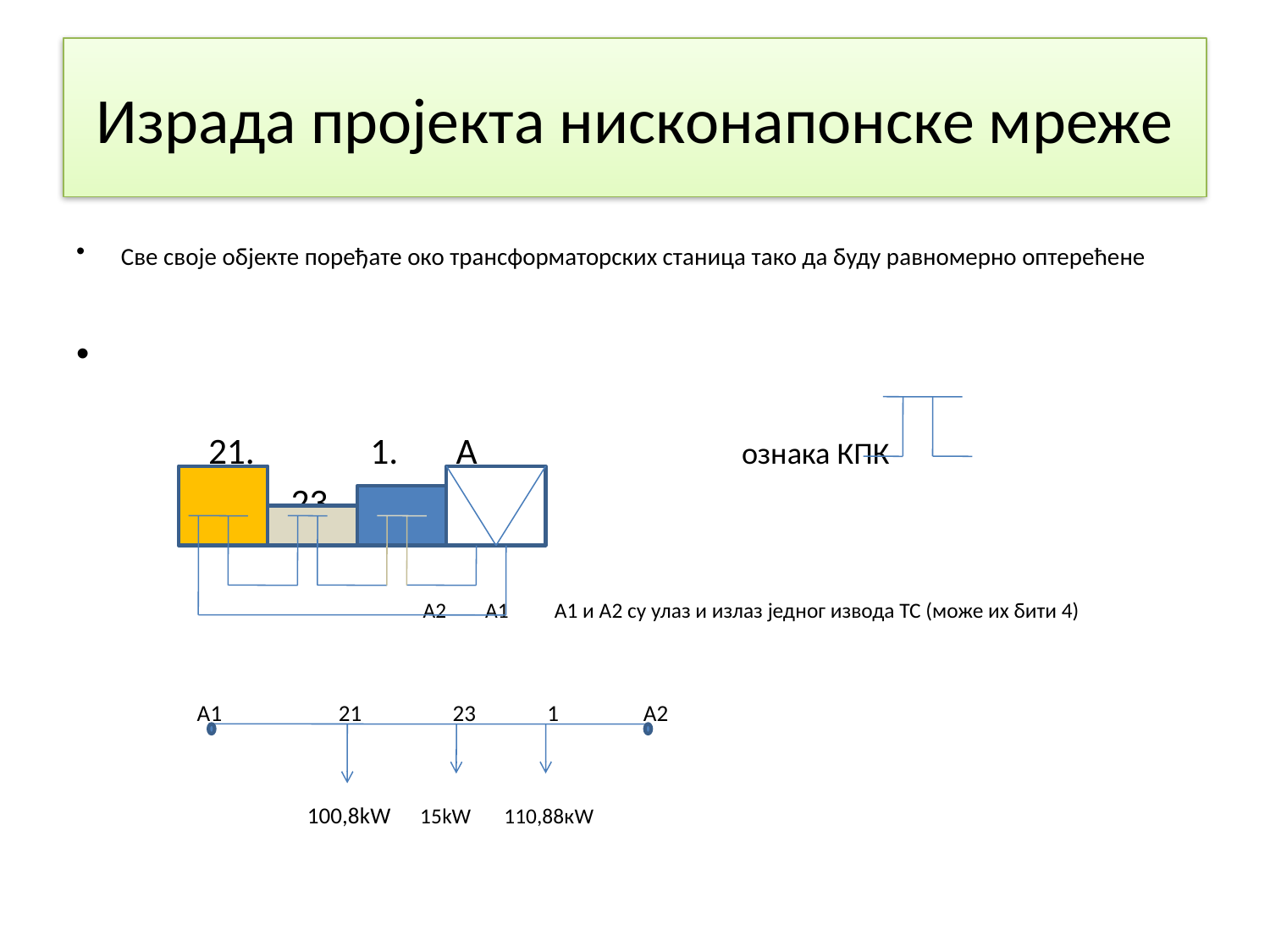

# Израда пројекта нисконапонске мреже
Све своје објекте поређате око трансформаторских станица тако да буду равномерно оптерећене

                21.              1.       A                                ознака КПК
                          23     .

                                          A2        A1        А1 и А2 су улаз и излаз једног извода ТС (може их бити 4)

               A1                      21           23         1                A2

                            100,8kW     15kW    110,88кW